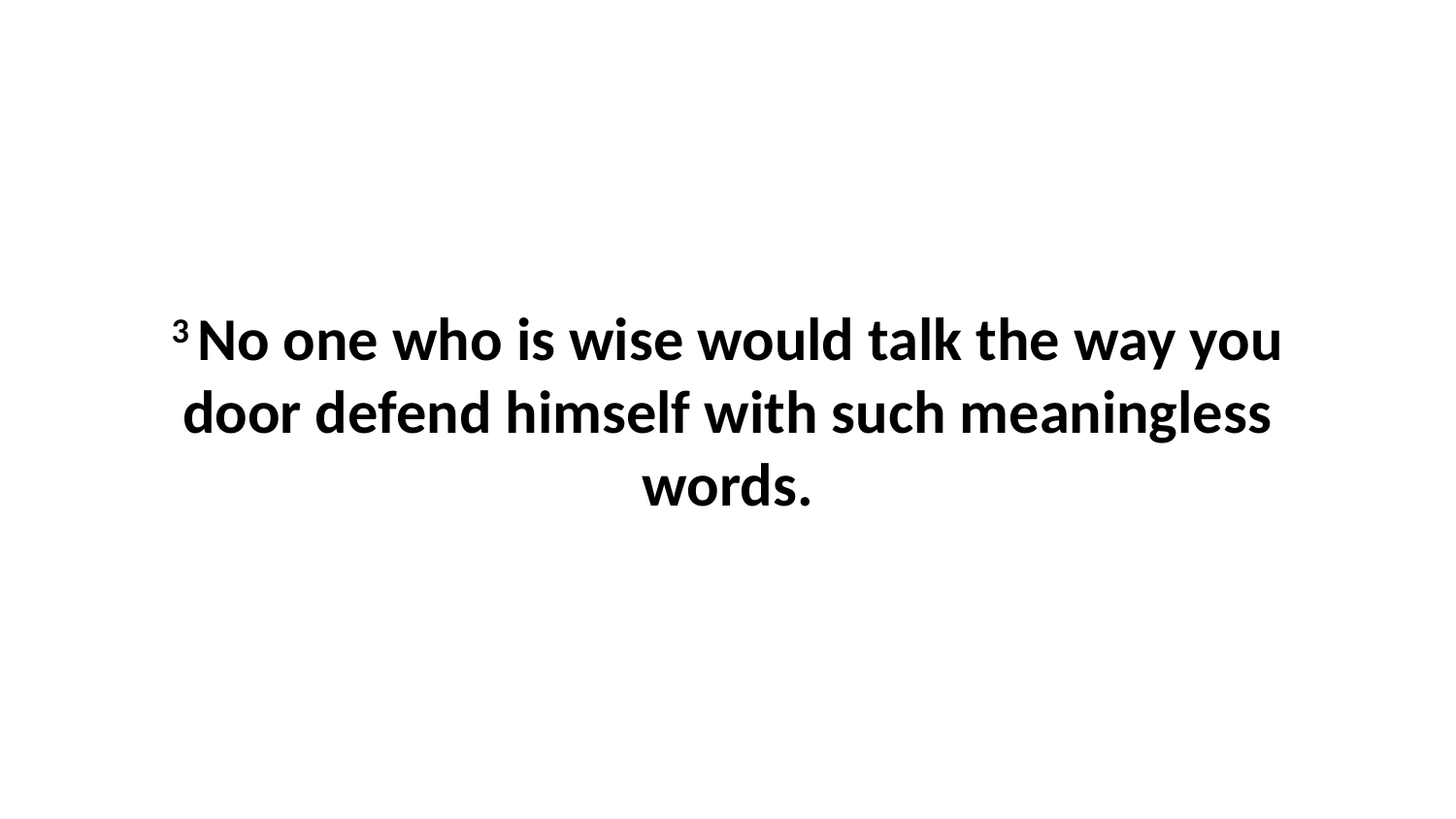

3 No one who is wise would talk the way you door defend himself with such meaningless words.